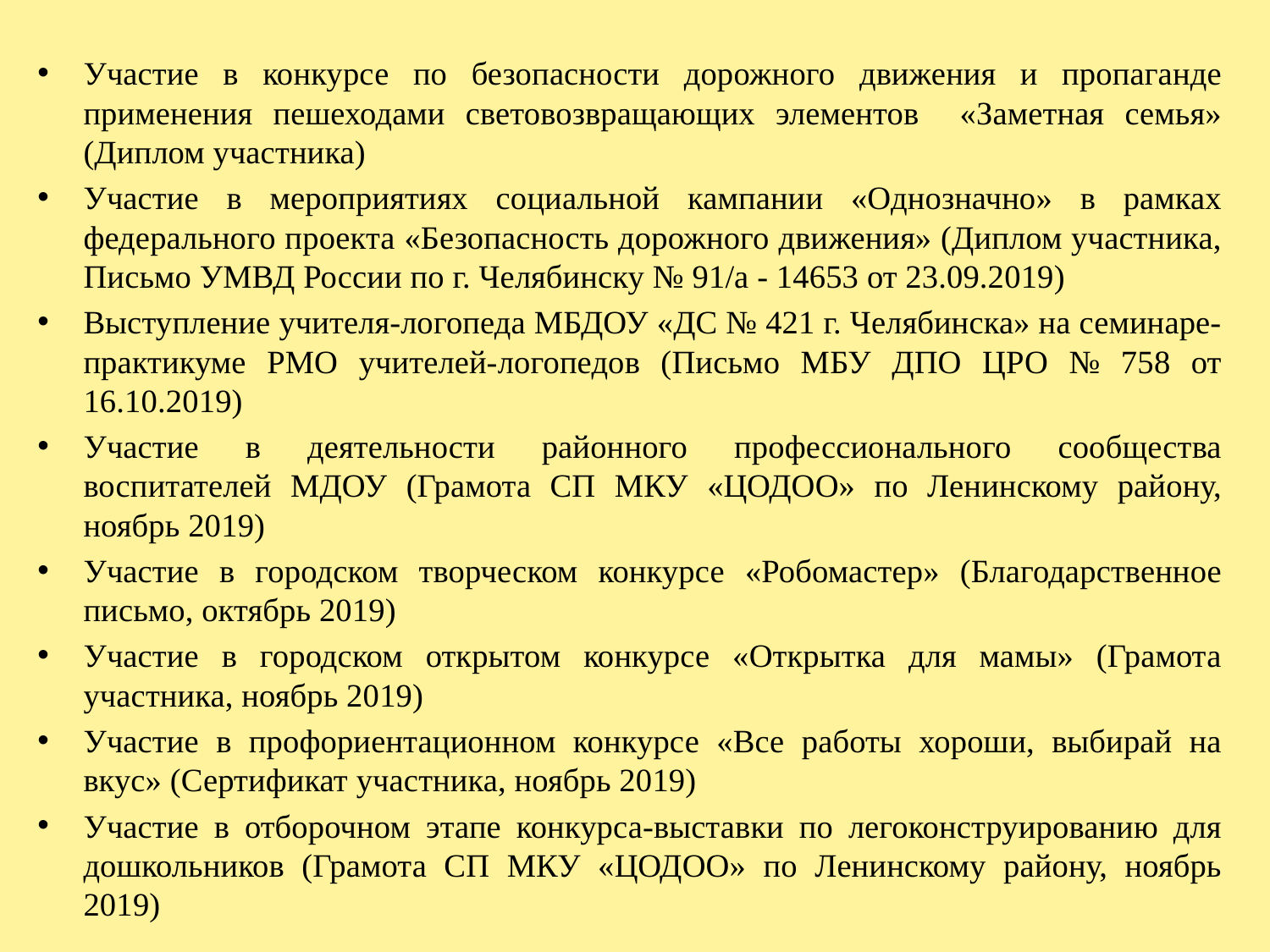

Участие в конкурсе по безопасности дорожного движения и пропаганде применения пешеходами световозвращающих элементов  «Заметная семья» (Диплом участника)
Участие в мероприятиях социальной кампании «Однозначно» в рамках федерального проекта «Безопасность дорожного движения» (Диплом участника, Письмо УМВД России по г. Челябинску № 91/а - 14653 от 23.09.2019)
Выступление учителя-логопеда МБДОУ «ДС № 421 г. Челябинска» на семинаре-практикуме РМО учителей-логопедов (Письмо МБУ ДПО ЦРО № 758 от 16.10.2019)
Участие в деятельности районного профессионального сообщества воспитателей МДОУ (Грамота СП МКУ «ЦОДОО» по Ленинскому району, ноябрь 2019)
Участие в городском творческом конкурсе «Робомастер» (Благодарственное письмо, октябрь 2019)
Участие в городском открытом конкурсе «Открытка для мамы» (Грамота участника, ноябрь 2019)
Участие в профориентационном конкурсе «Все работы хороши, выбирай на вкус» (Сертификат участника, ноябрь 2019)
Участие в отборочном этапе конкурса-выставки по легоконструированию для дошкольников (Грамота СП МКУ «ЦОДОО» по Ленинскому району, ноябрь 2019)